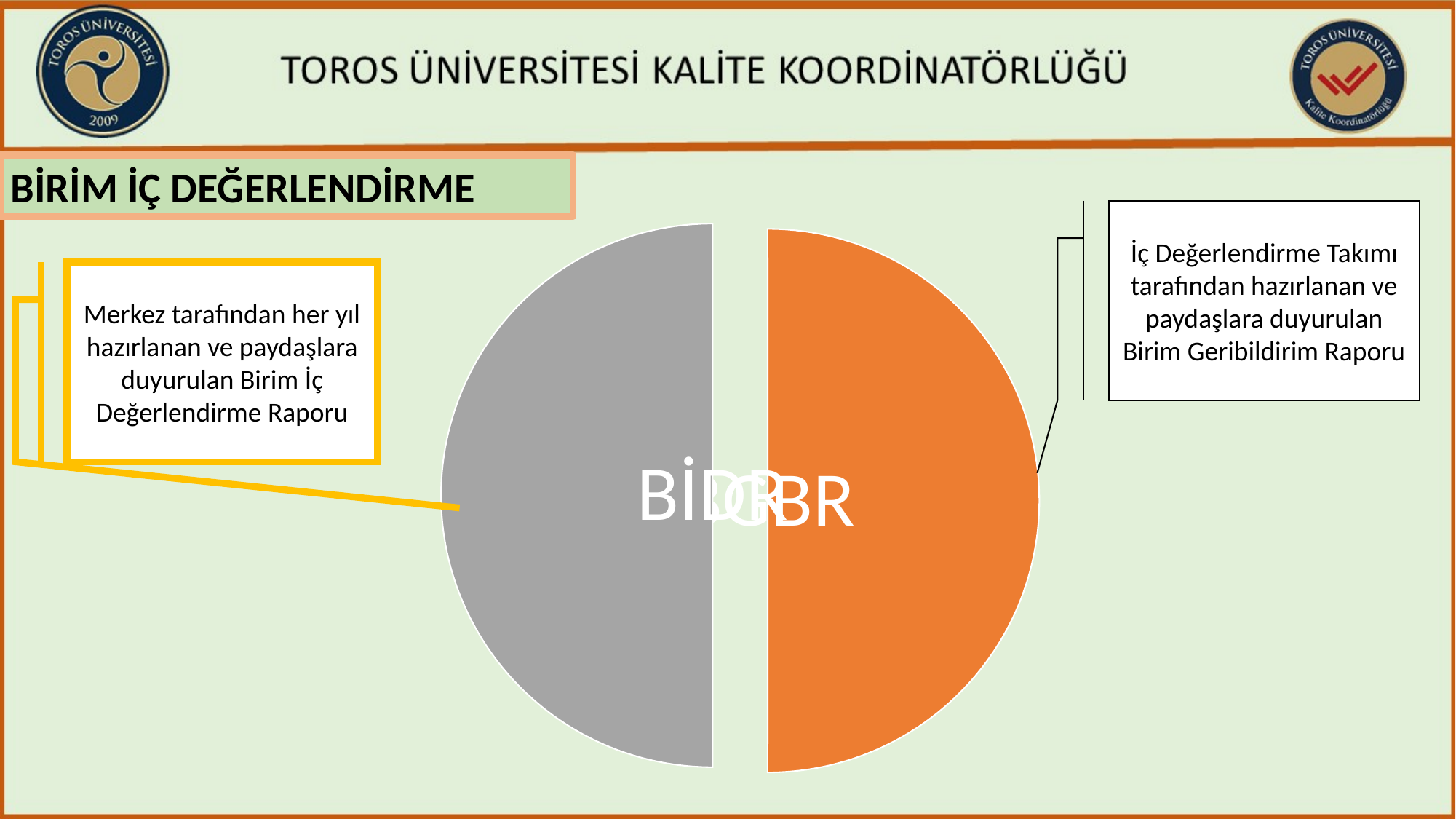

BİRİM İÇ DEĞERLENDİRME
BGBR
BİDR
İç Değerlendirme Takımı tarafından hazırlanan ve paydaşlara duyurulan Birim Geribildirim Raporu
Merkez tarafından her yıl hazırlanan ve paydaşlara duyurulan Birim İç Değerlendirme Raporu